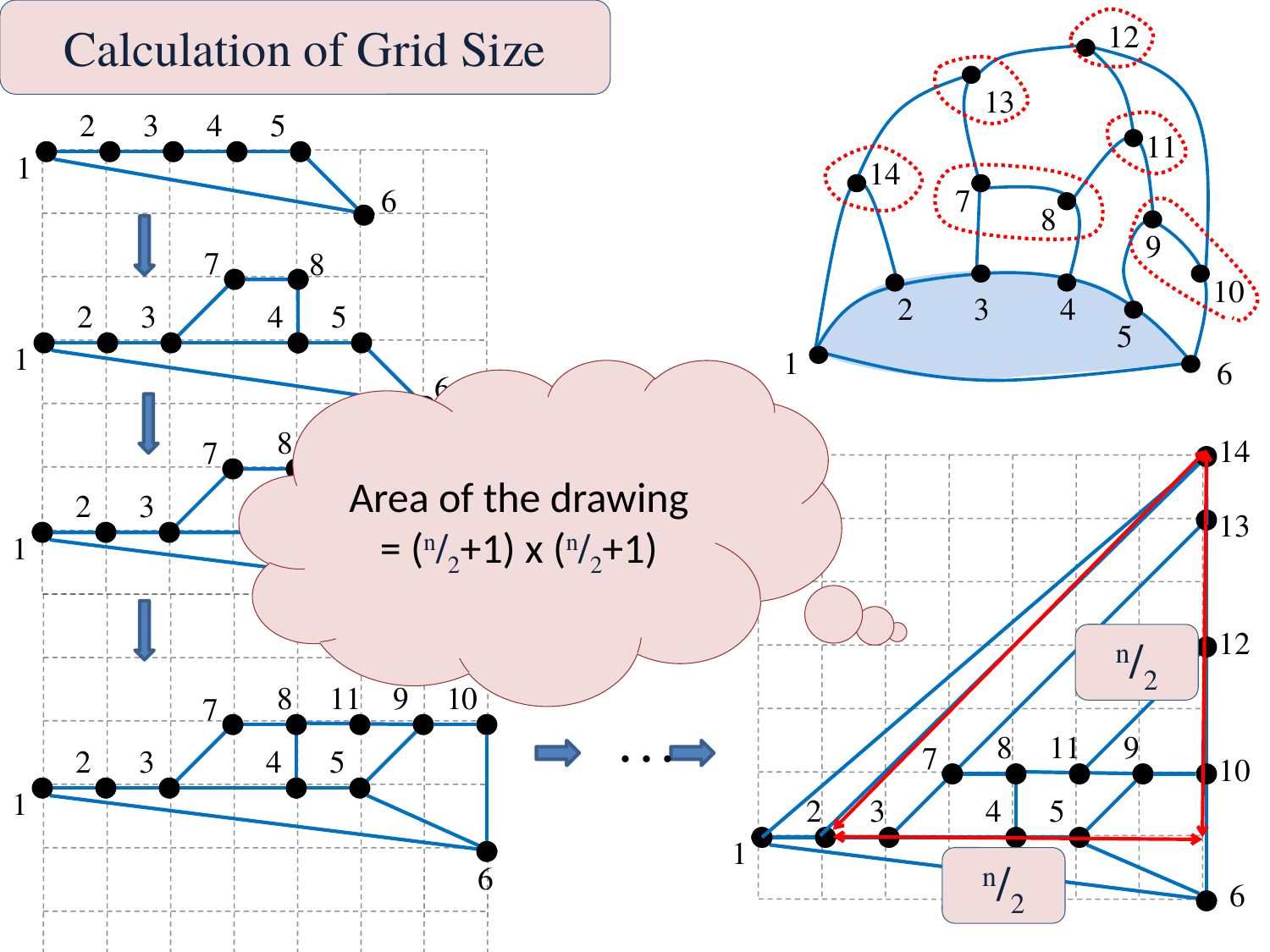

Calculation of Grid Size

12

13
11
14
7
8
9
10
2
3
4
5
1

2
3
4
5
1

6

7
8

2
3
4
5
1

6

6
Area of the drawing = (n/2+1) x (n/2+1)

10
9

8
7

2
3
4
5
1

6
14

13

12

8
11
9
7
10

2
3
4
5
1

6

n/2
8
11

10
9
7

2
3
4
5

1

6
…

n/2